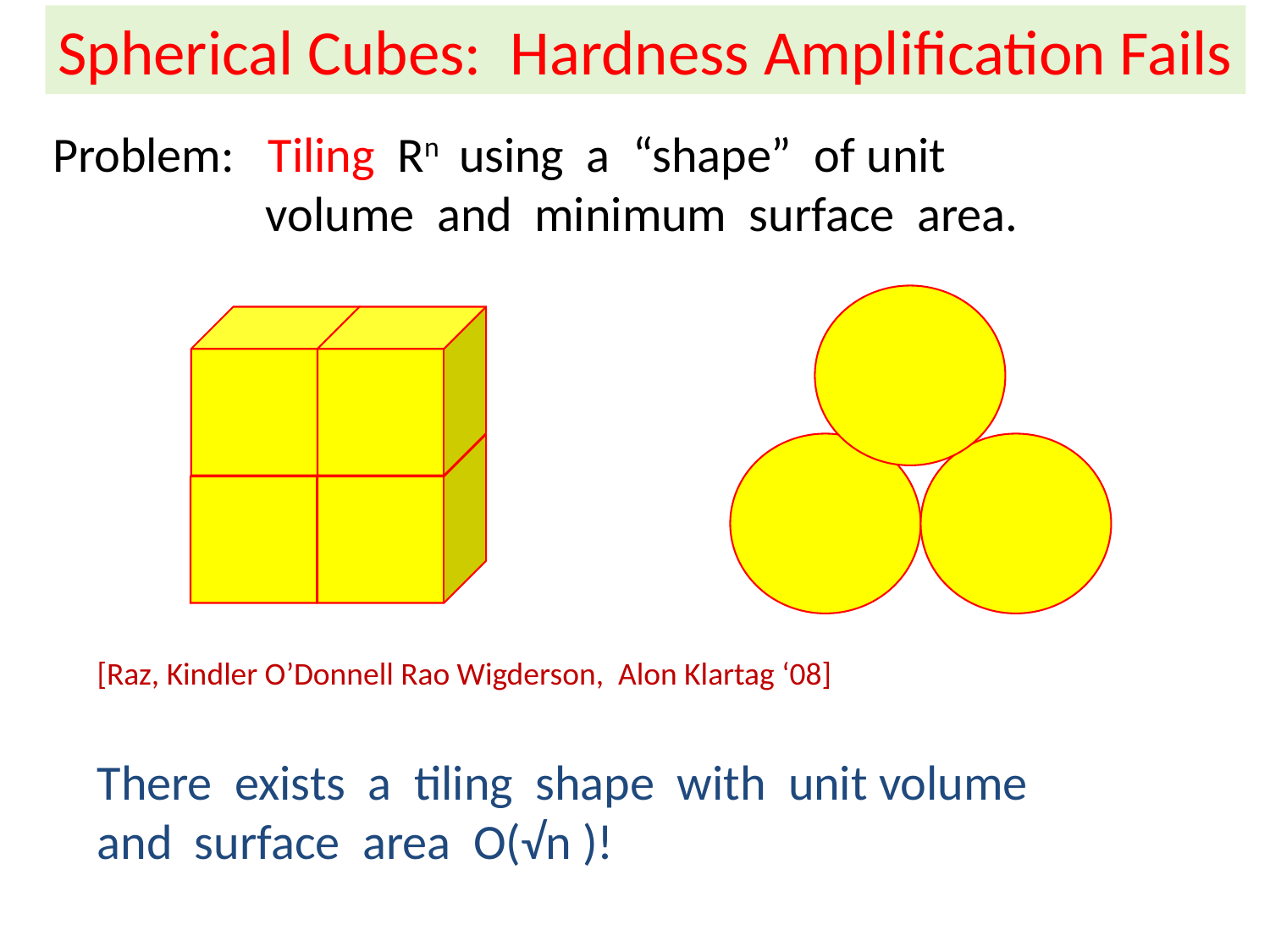

Spherical Cubes:  Hardness Amplification Fails
#
Problem:   Tiling  Rn   using  a  “shape”  of unit
                   volume  and  minimum  surface  area.

[Raz, Kindler O’Donnell Rao Wigderson,  Alon Klartag ‘08]

There  exists  a  tiling  shape  with  unit volume  and  surface  area  O(√n )!
Great for tiling:

Surface area = 2n
Not good for tiling:

Surface area  ≈  √n